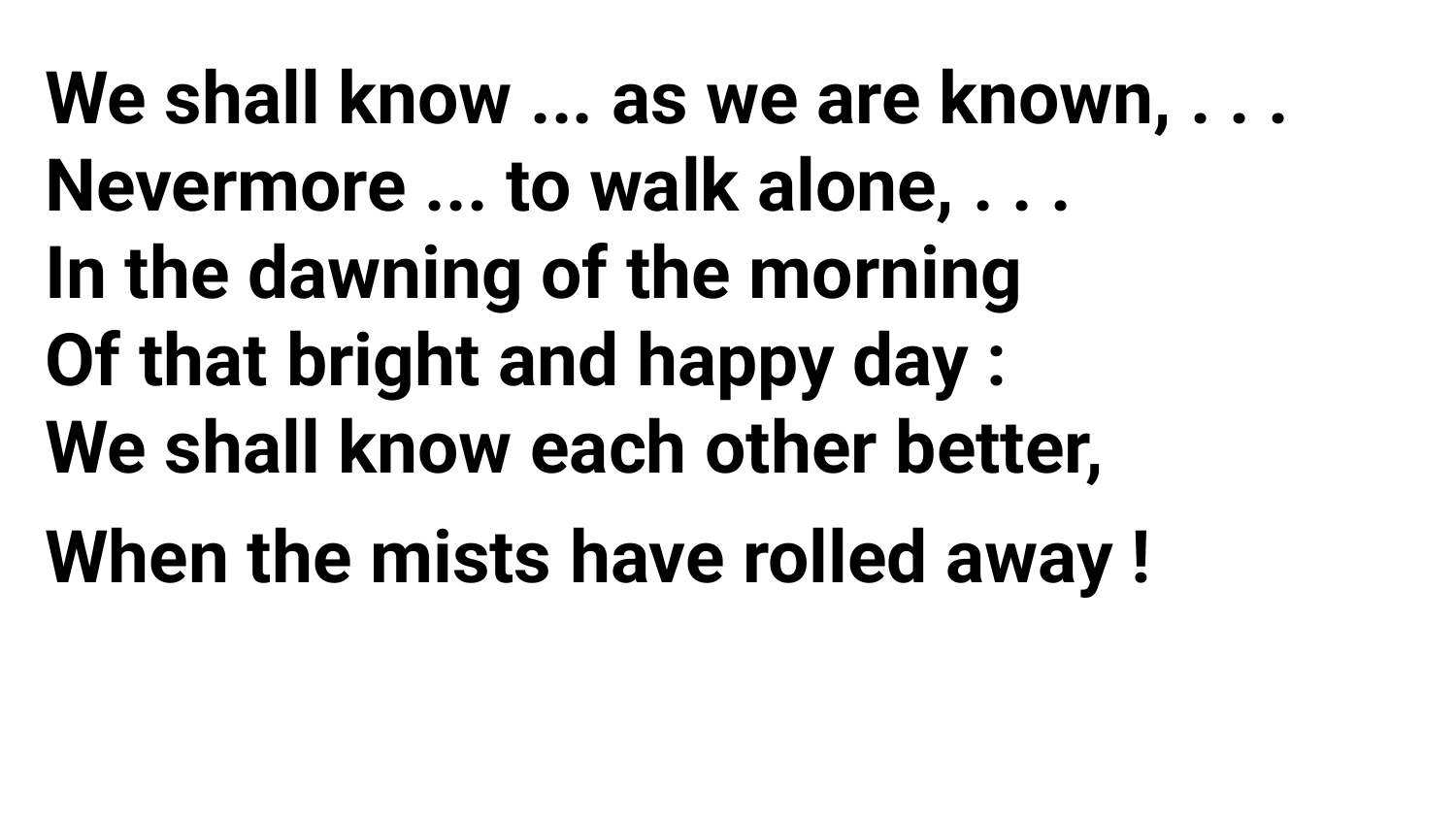

We shall know ... as we are known, . . .
Nevermore ... to walk alone, . . .
In the dawning of the morning
Of that bright and happy day :
We shall know each other better,
When the mists have rolled away !